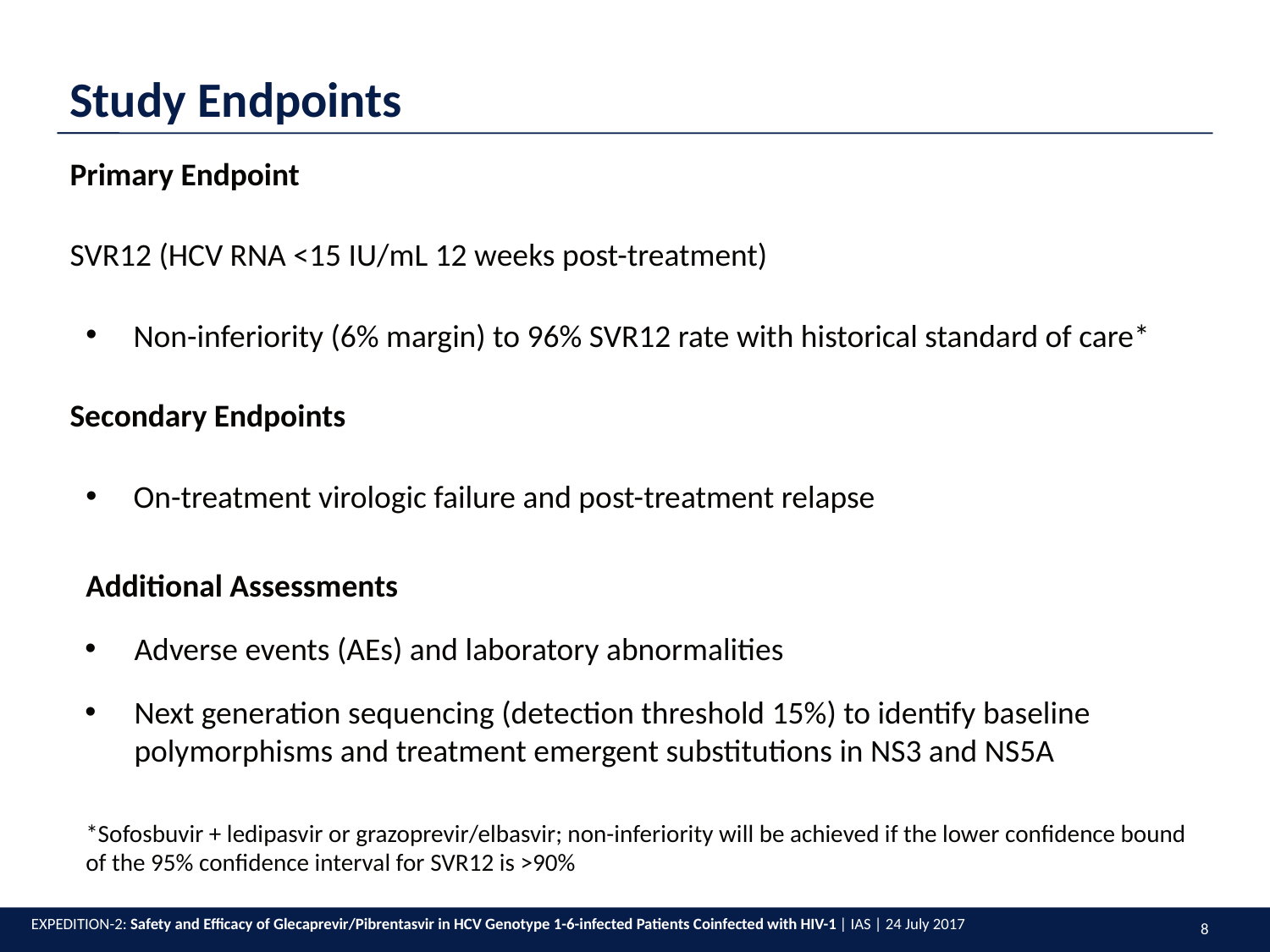

Study Endpoints
Primary Endpoint
SVR12 (HCV RNA <15 IU/mL 12 weeks post-treatment)
Non-inferiority (6% margin) to 96% SVR12 rate with historical standard of care*
Secondary Endpoints
On-treatment virologic failure and post-treatment relapse

Additional Assessments
Adverse events (AEs) and laboratory abnormalities
Next generation sequencing (detection threshold 15%) to identify baseline polymorphisms and treatment emergent substitutions in NS3 and NS5A

*Sofosbuvir + ledipasvir or grazoprevir/elbasvir; non-inferiority will be achieved if the lower confidence bound of the 95% confidence interval for SVR12 is >90%